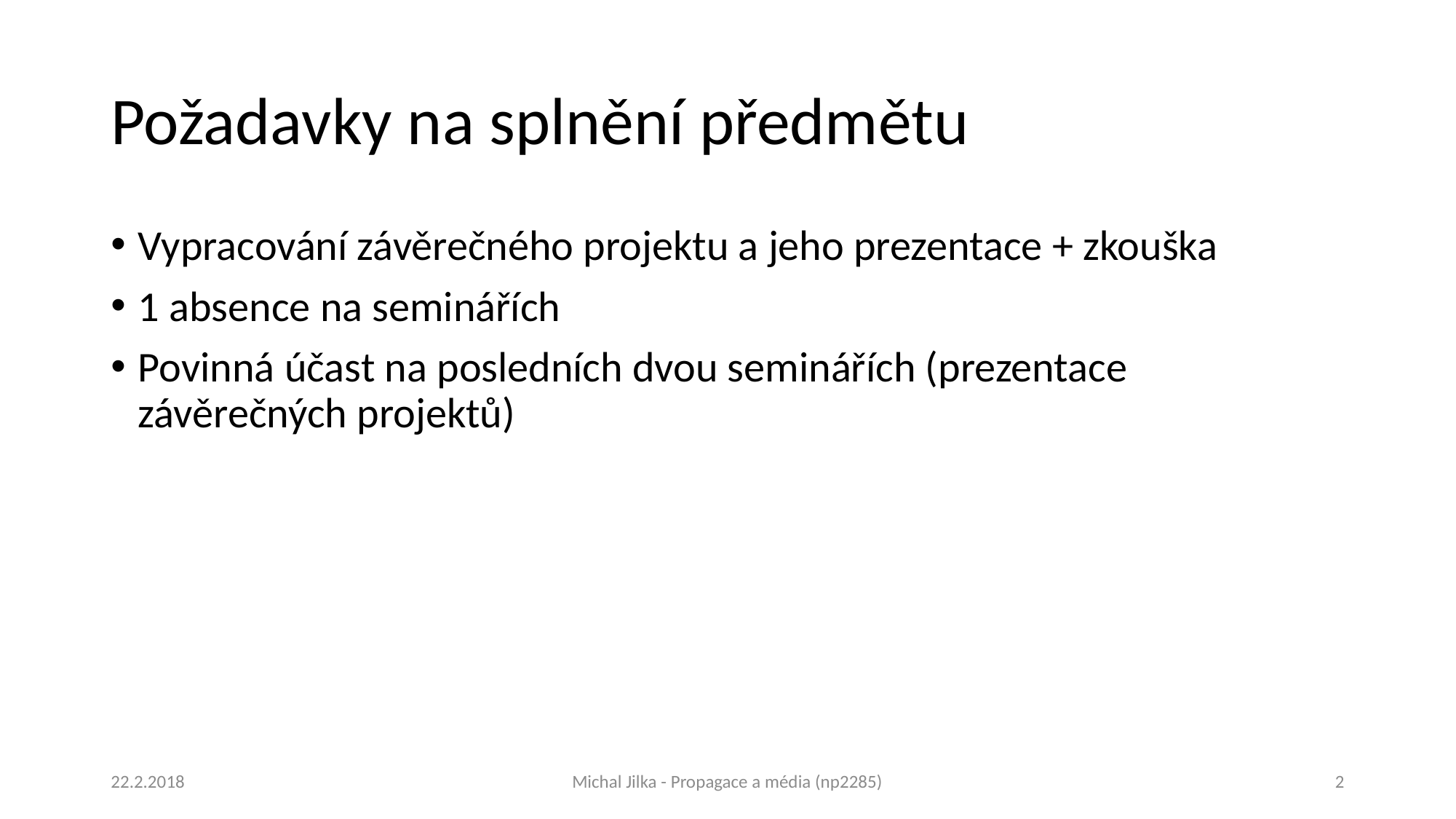

# Požadavky na splnění předmětu
Vypracování závěrečného projektu a jeho prezentace + zkouška
1 absence na seminářích
Povinná účast na posledních dvou seminářích (prezentace závěrečných projektů)
22.2.2018
Michal Jilka - Propagace a média (np2285)
2